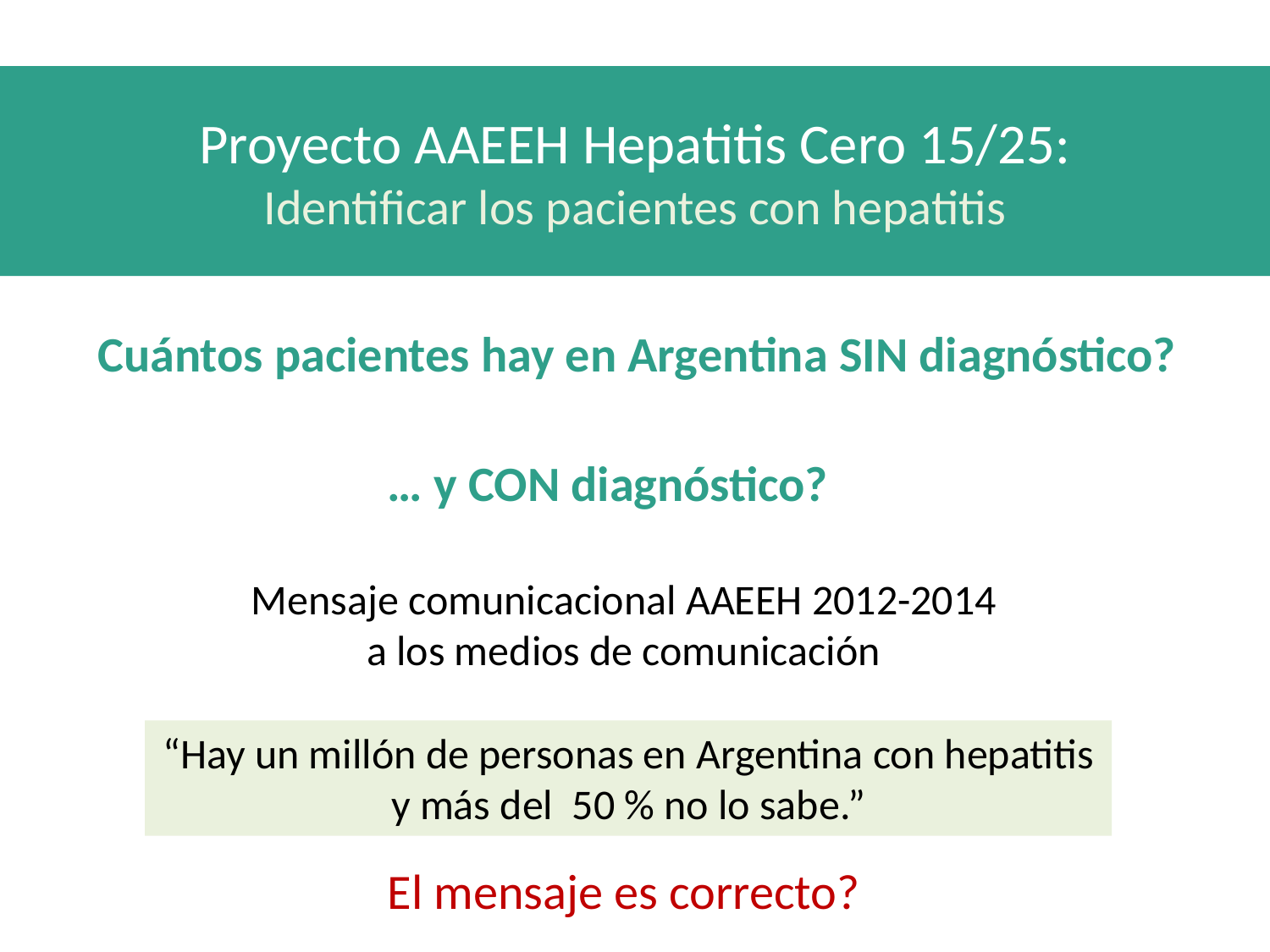

Proyecto AAEEH Hepatitis Cero 15/25:
Identificar los pacientes con hepatitis
Cuántos pacientes hay en Argentina SIN diagnóstico?
… y CON diagnóstico?
Mensaje comunicacional AAEEH 2012-2014
a los medios de comunicación
“Hay un millón de personas en Argentina con hepatitis
y más del  50 % no lo sabe.”
El mensaje es correcto?